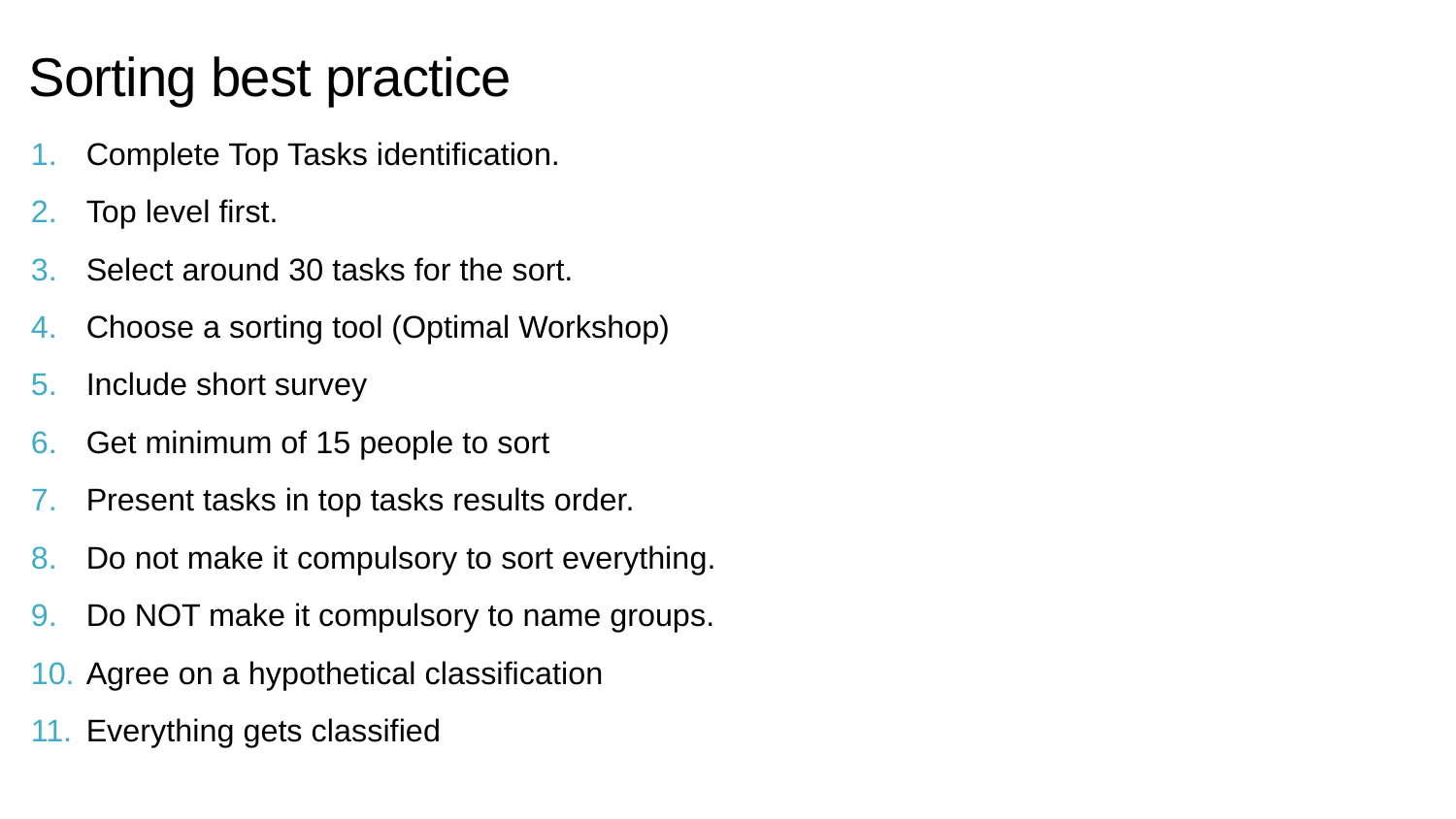

# Sorting best practice
Complete Top Tasks identification.
Top level first.
Select around 30 tasks for the sort.
Choose a sorting tool (Optimal Workshop)
Include short survey
Get minimum of 15 people to sort
Present tasks in top tasks results order.
Do not make it compulsory to sort everything.
Do NOT make it compulsory to name groups.
Agree on a hypothetical classification
Everything gets classified